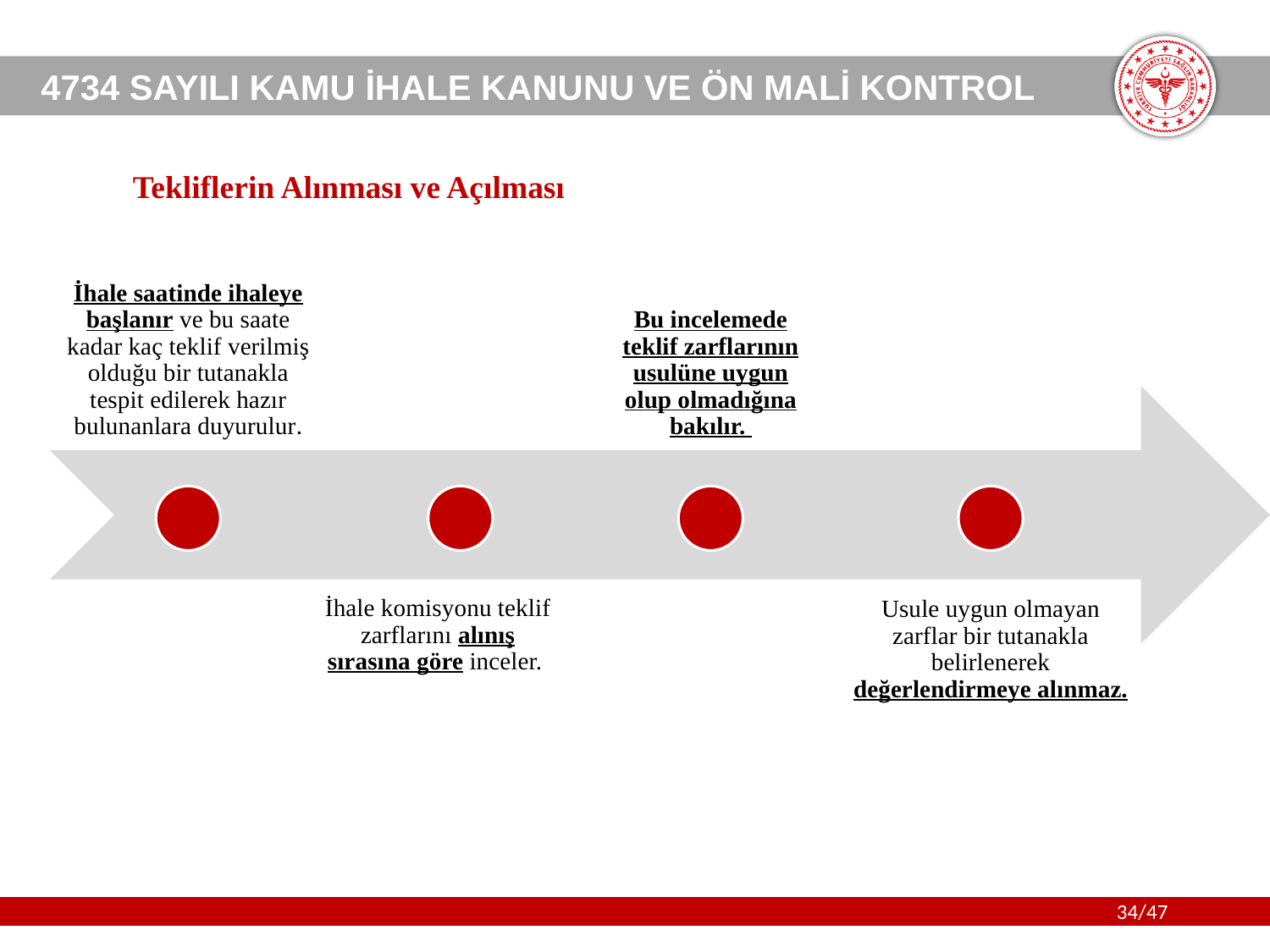

# Tekliflerin Alınması ve Açılması
İhale saatinde ihaleye başlanır ve bu saate kadar kaç teklif verilmiş olduğu bir tutanakla tespit edilerek hazır bulunanlara duyurulur.
İhale komisyonu teklif zarflarını alınış sırasına göre inceler.
Bu incelemede teklif zarflarının usulüne uygun olup olmadığına bakılır.
Usule uygun olmayan zarflar bir tutanakla belirlenerek değerlendirmeye alınmaz.